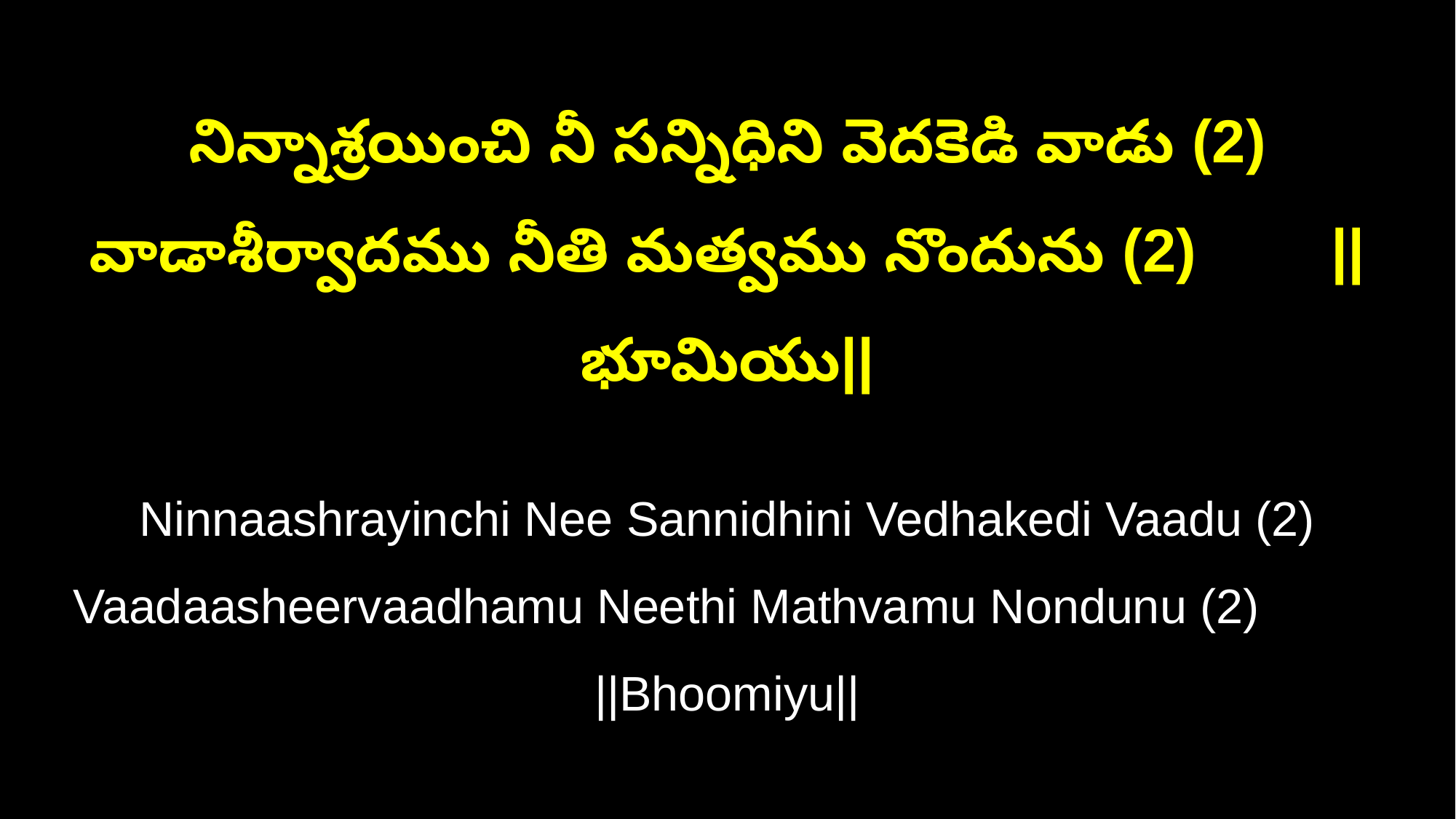

నిన్నాశ్రయించి నీ సన్నిధిని వెదకెడి వాడు (2)
వాడాశీర్వాదము నీతి మత్వము నొందును (2)        ||భూమియు||
Ninnaashrayinchi Nee Sannidhini Vedhakedi Vaadu (2)
Vaadaasheervaadhamu Neethi Mathvamu Nondunu (2)          ||Bhoomiyu||